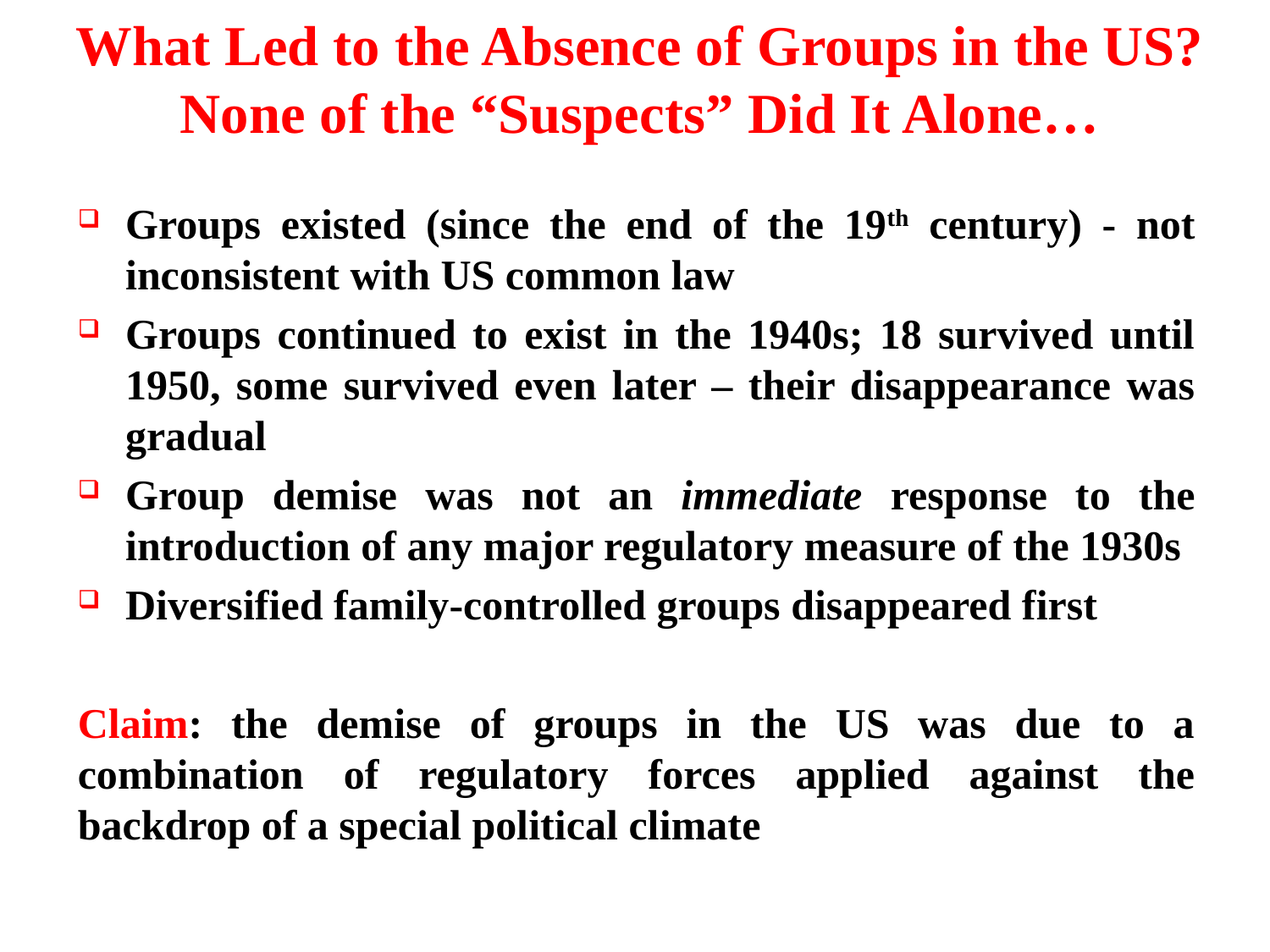

# What Led to the Absence of Groups in the US? None of the “Suspects” Did It Alone…
Groups existed (since the end of the 19th century) - not inconsistent with US common law
Groups continued to exist in the 1940s; 18 survived until 1950, some survived even later – their disappearance was gradual
Group demise was not an immediate response to the introduction of any major regulatory measure of the 1930s
Diversified family-controlled groups disappeared first

Claim: the demise of groups in the US was due to a combination of regulatory forces applied against the backdrop of a special political climate